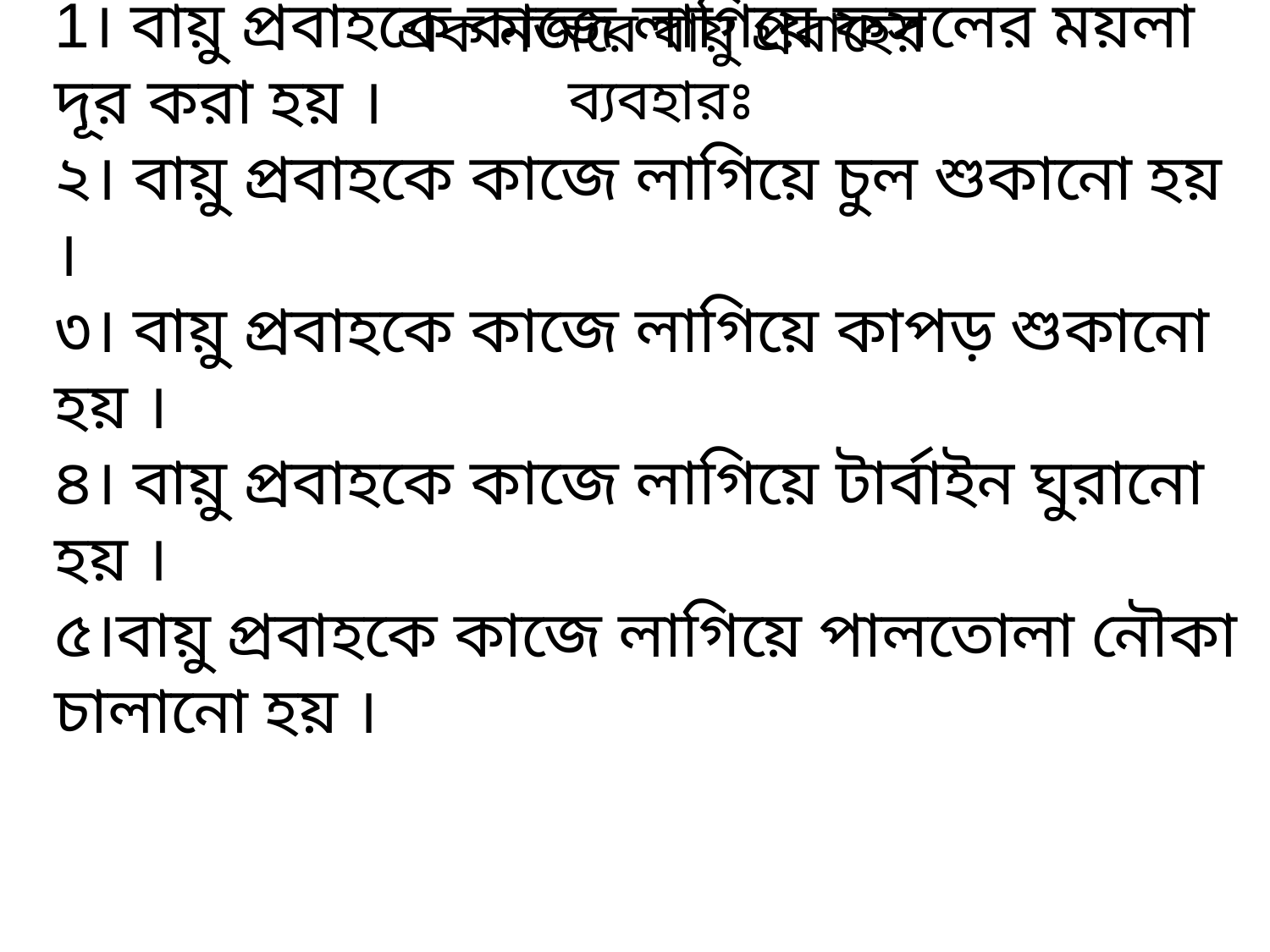

এক নজরে বায়ু প্রবাহের ব্যবহারঃ

1। বায়ু প্রবাহকে কাজে লাগিয়ে ফসলের ময়লা দূর করা হয় ।
২। বায়ু প্রবাহকে কাজে লাগিয়ে চুল শুকানো হয় ।
৩। বায়ু প্রবাহকে কাজে লাগিয়ে কাপড় শুকানো হয় ।
৪। বায়ু প্রবাহকে কাজে লাগিয়ে টার্বাইন ঘুরানো হয় ।
৫।বায়ু প্রবাহকে কাজে লাগিয়ে পালতোলা নৌকা চালানো হয় ।